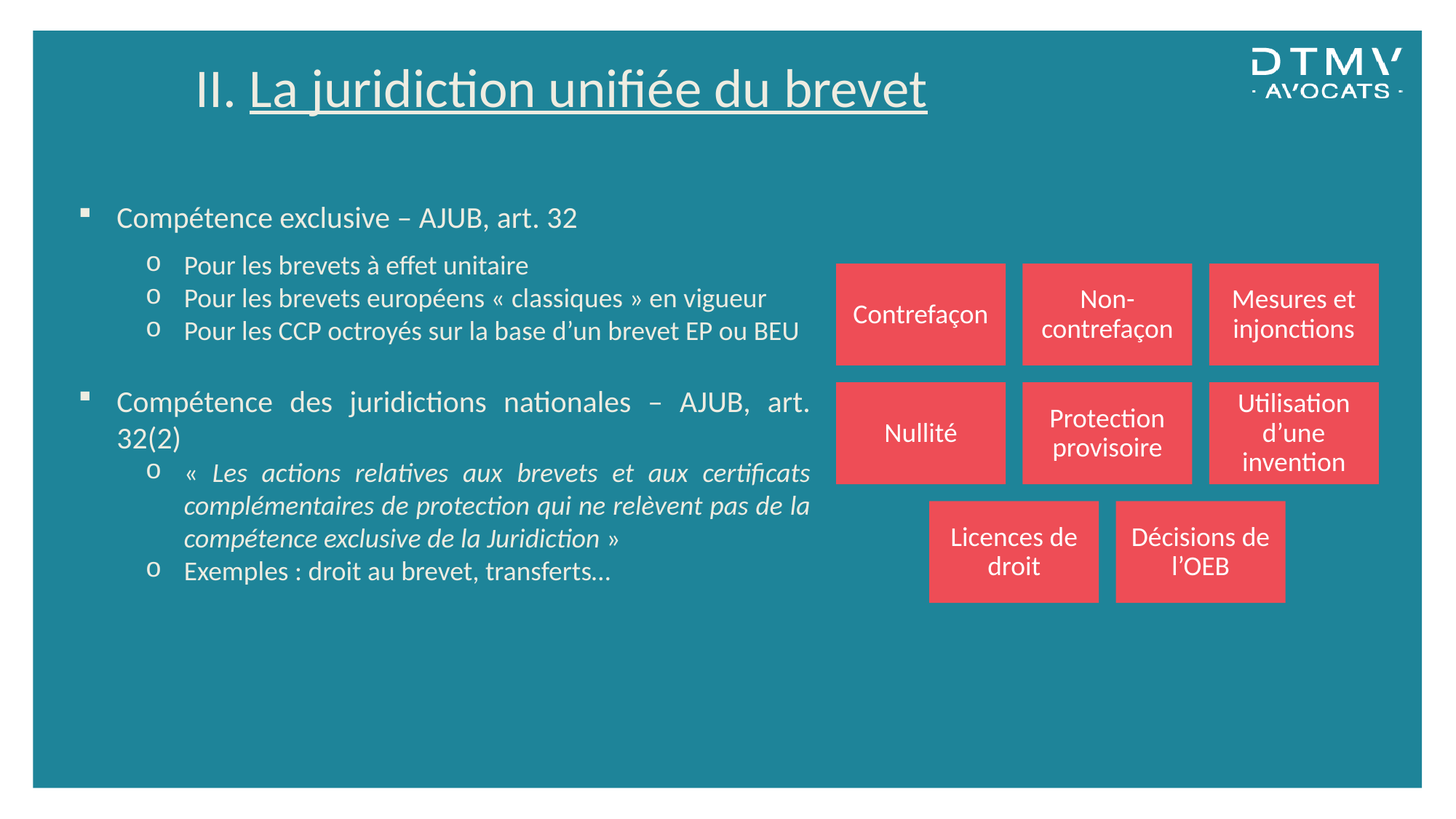

# II. La juridiction unifiée du brevet
Compétence exclusive – AJUB, art. 32

Pour les brevets à effet unitaire
Pour les brevets européens « classiques » en vigueur
Pour les CCP octroyés sur la base d’un brevet EP ou BEU

Compétence des juridictions nationales – AJUB, art. 32(2)
« Les actions relatives aux brevets et aux certificats complémentaires de protection qui ne relèvent pas de la compétence exclusive de la Juridiction »
Exemples : droit au brevet, transferts…
Contrefaçon
Non-contrefaçon
Mesures et injonctions
Nullité
Protection provisoire
Utilisation d’une invention
Licences de droit
Décisions de l’OEB